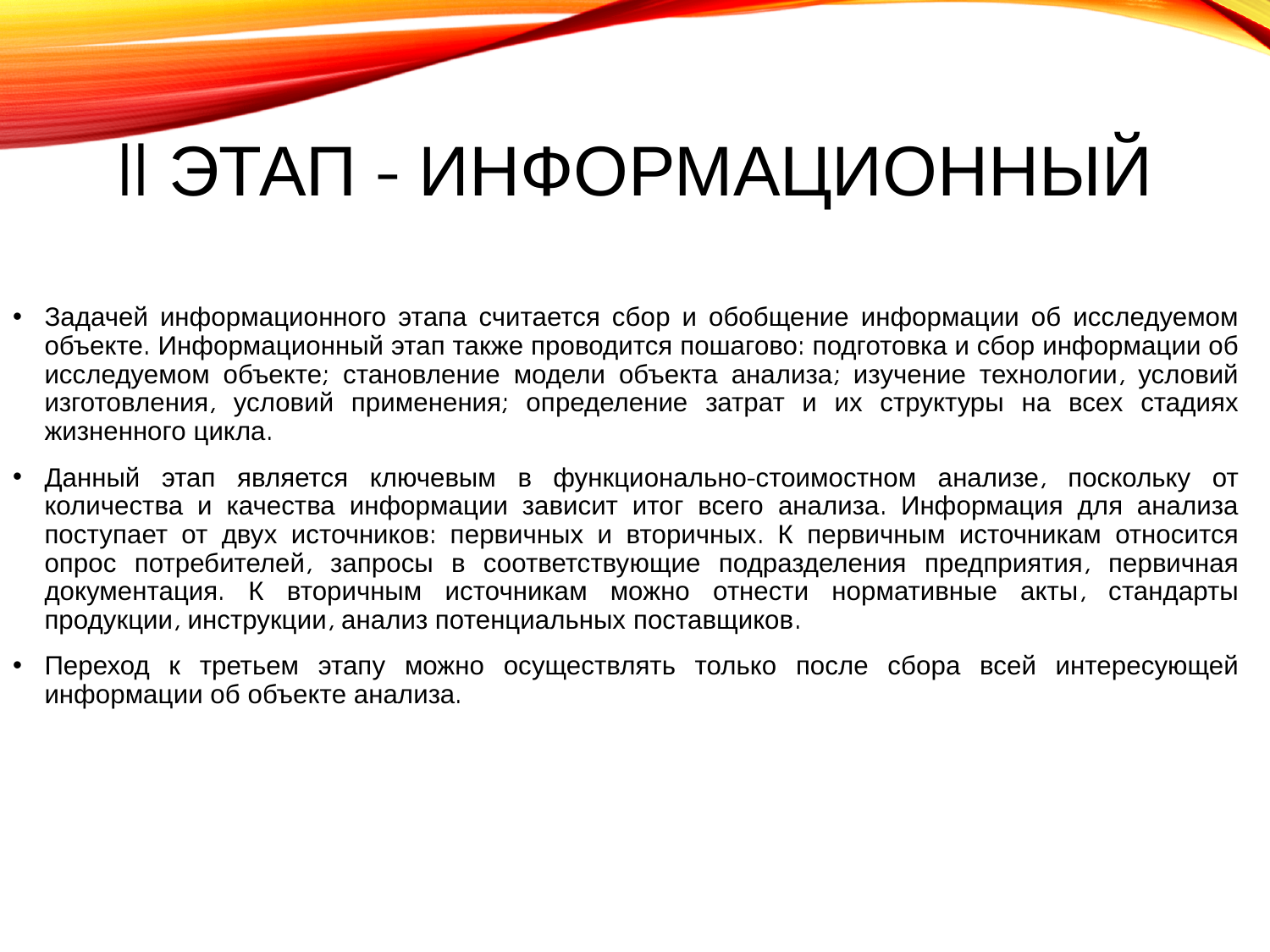

# II этап - информационный
Задачей информационного этапа считается сбор и обобщение информации об исследуемом объекте. Информационный этап также проводится пошагово: подготовка и сбор информации об исследуемом объекте; становление модели объекта анализа; изучение технологии, условий изготовления, условий применения; определение затрат и их структуры на всех стадиях жизненного цикла.
Данный этап является ключевым в функционально-стоимостном анализе, поскольку от количества и качества информации зависит итог всего анализа. Информация для анализа поступает от двух источников: первичных и вторичных. К первичным источникам относится опрос потребителей, запросы в соответствующие подразделения предприятия, первичная документация. К вторичным источникам можно отнести нормативные акты, стандарты продукции, инструкции, анализ потенциальных поставщиков.
Переход к третьем этапу можно осуществлять только после сбора всей интересующей информации об объекте анализа.